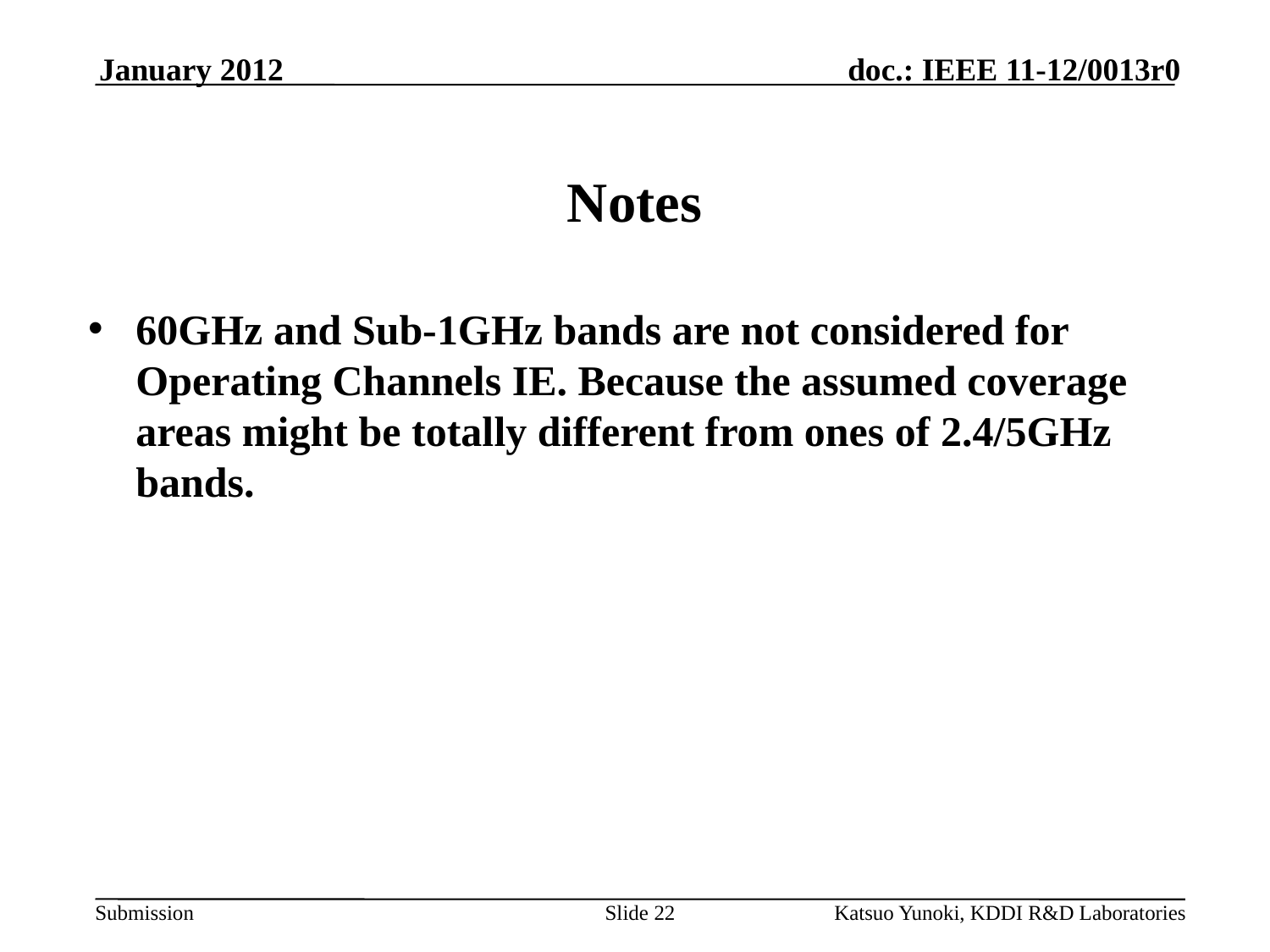

January 2012
# Notes
60GHz and Sub-1GHz bands are not considered for Operating Channels IE. Because the assumed coverage areas might be totally different from ones of 2.4/5GHz bands.
Slide 22
Katsuo Yunoki, KDDI R&D Laboratories